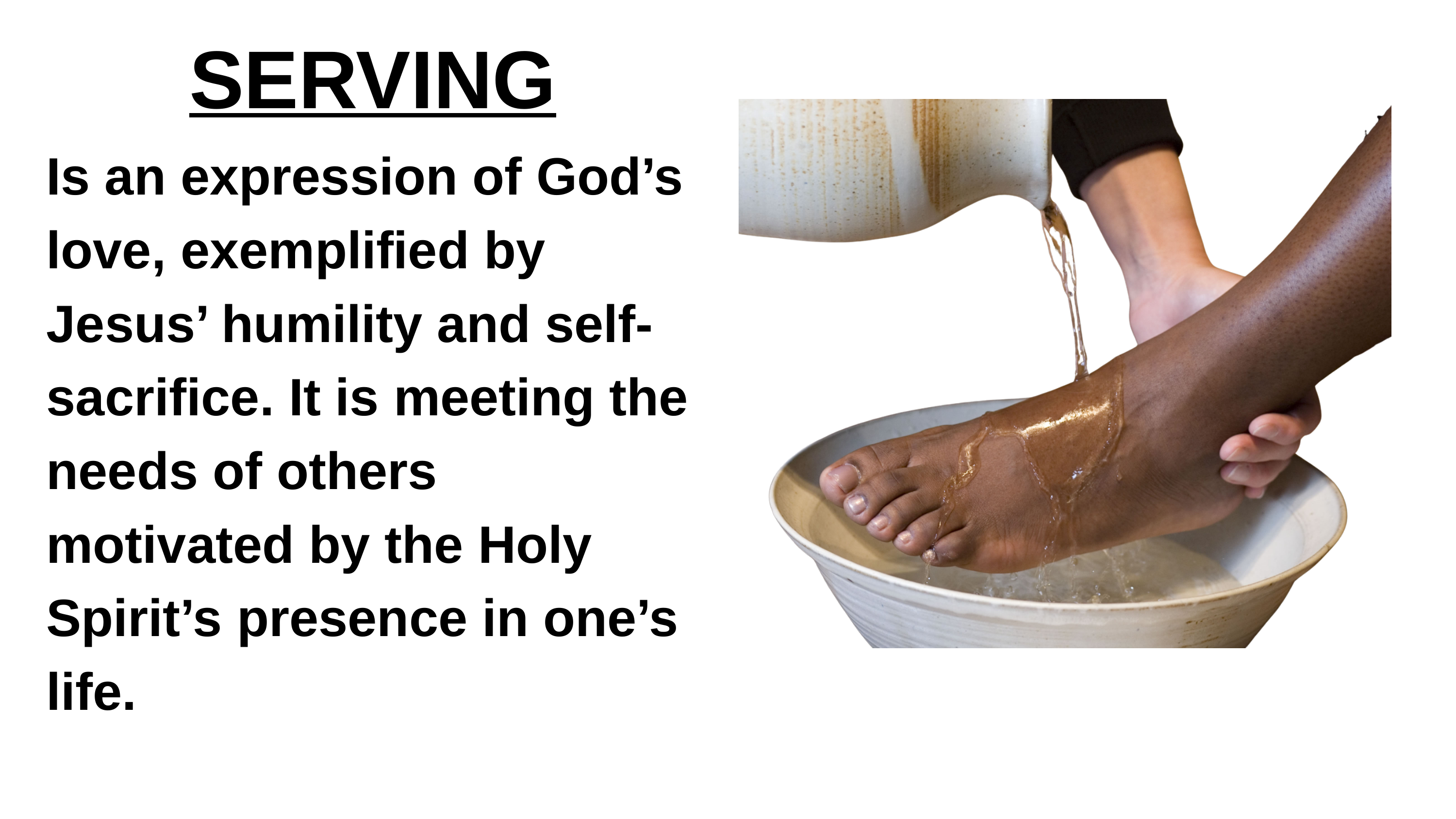

SERVING

Is an expression of God’s love, exemplified by Jesus’ humility and self-sacrifice. It is meeting the needs of others motivated by the Holy Spirit’s presence in one’s life.